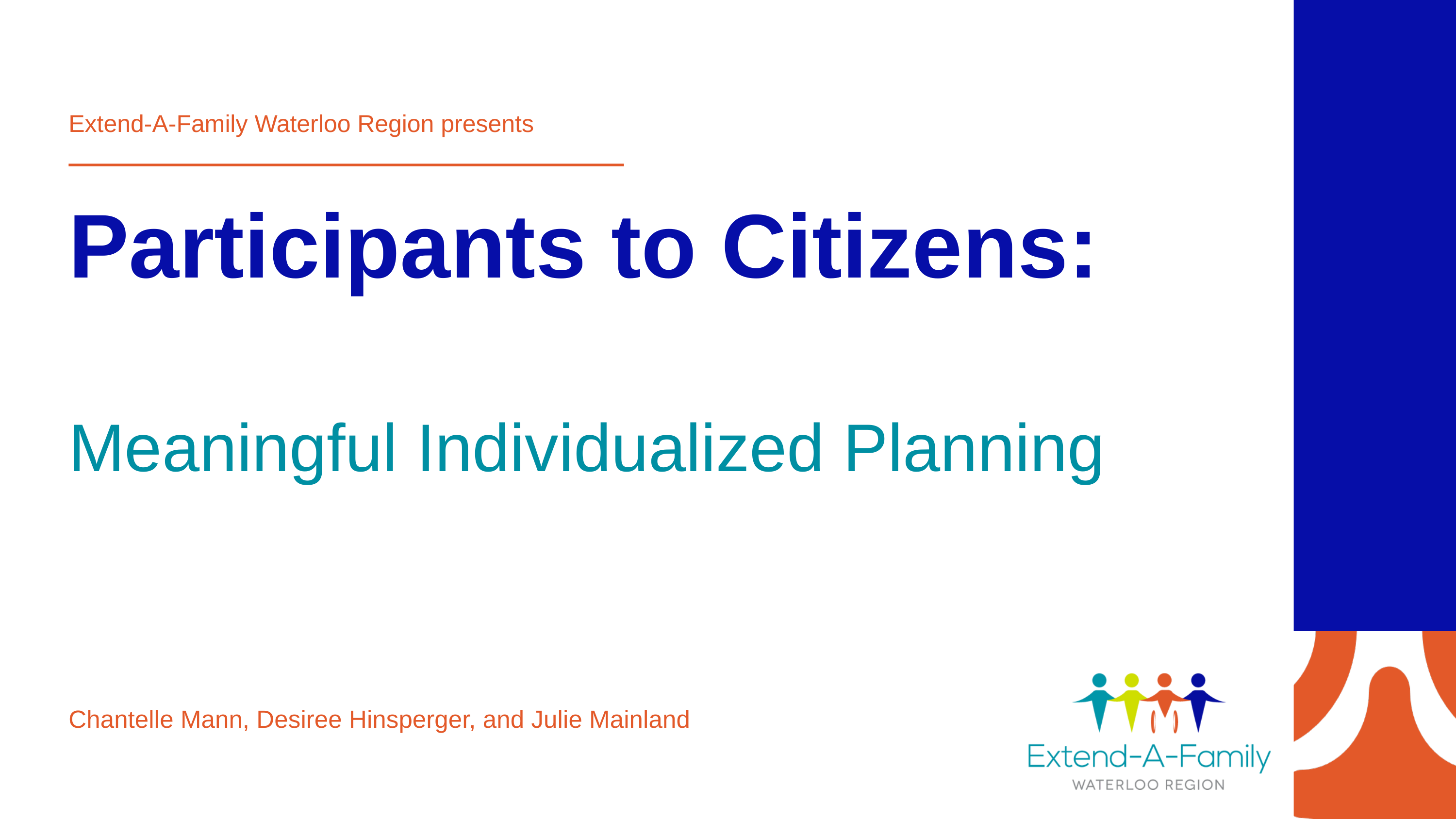

Extend-A-Family Waterloo Region presents

Participants to Citizens:

Meaningful Individualized Planning

Chantelle Mann, Desiree Hinsperger, and Julie Mainland